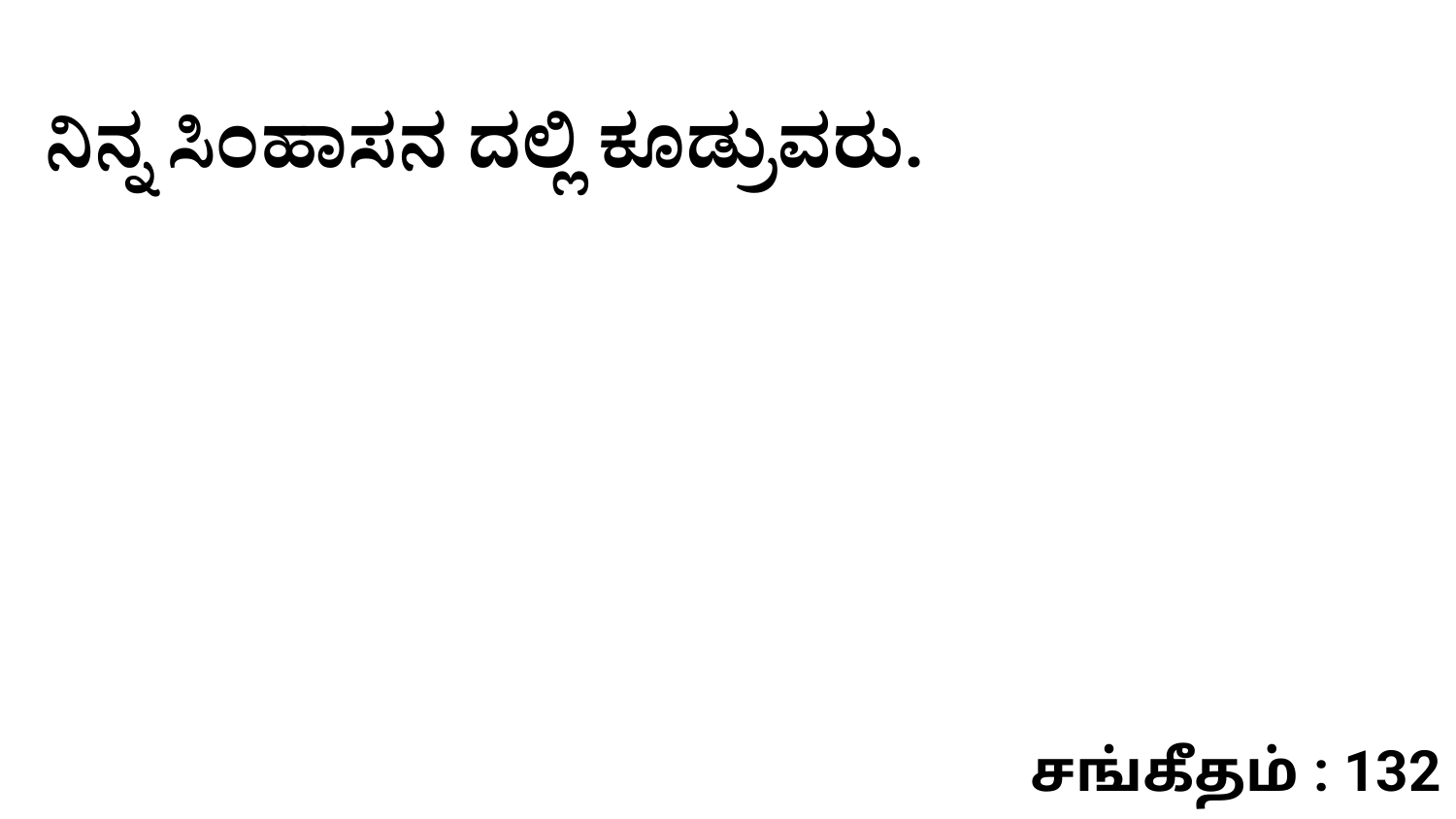

ನಿನ್ನ ಸಿಂಹಾಸನ ದಲ್ಲಿ ಕೂಡ್ರುವರು.
சங்கீதம் : 132